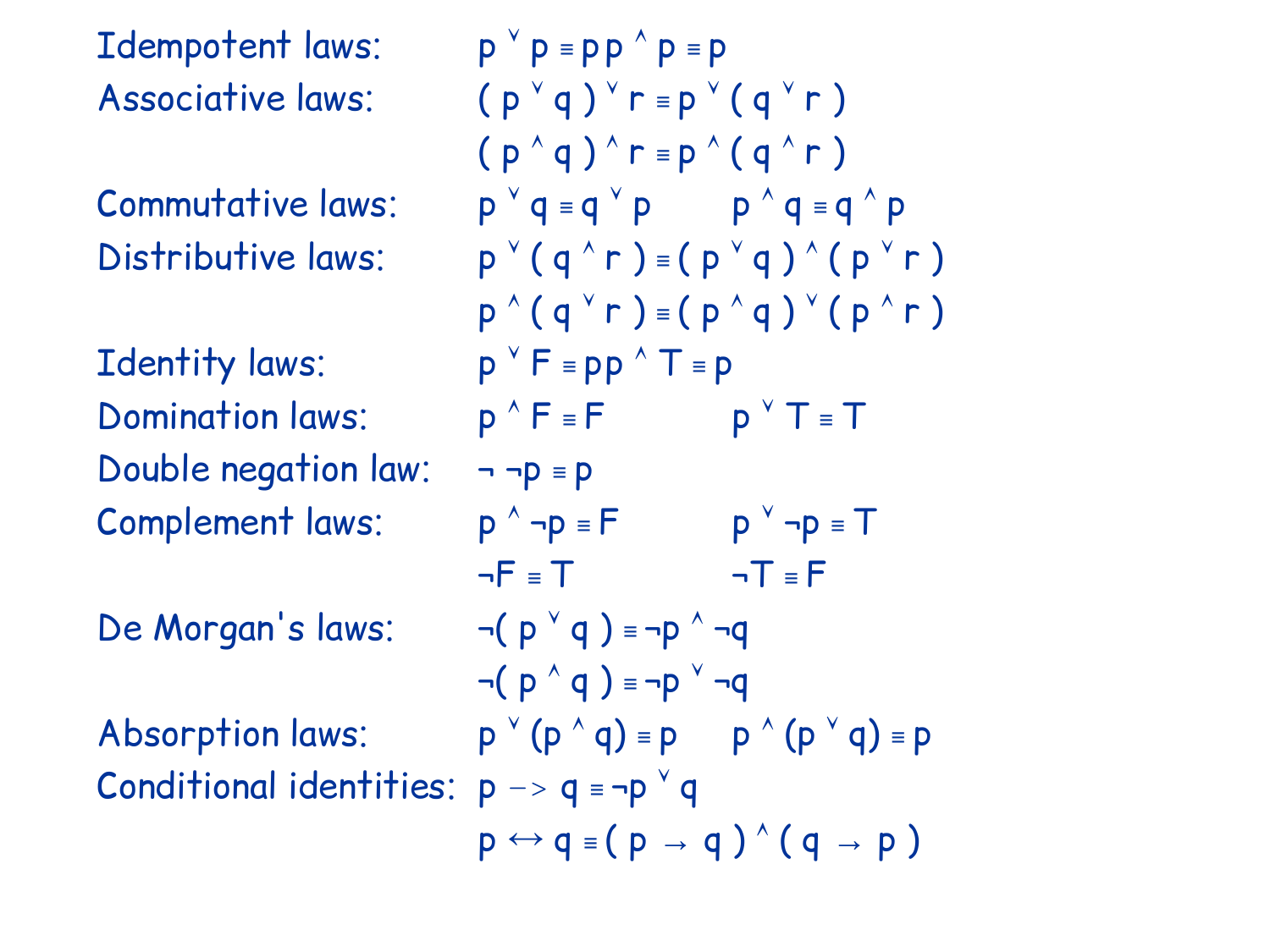

Idempotent laws:	p ∨ p ≡ p	p ∧ p ≡ p
Associative laws:	( p ∨ q ) ∨ r ≡ p ∨ ( q ∨ r )
			( p ∧ q ) ∧ r ≡ p ∧ ( q ∧ r )
Commutative laws:	p ∨ q ≡ q ∨ p	p ∧ q ≡ q ∧ p
Distributive laws:	p ∨ ( q ∧ r ) ≡ ( p ∨ q ) ∧ ( p ∨ r )
			p ∧ ( q ∨ r ) ≡ ( p ∧ q ) ∨ ( p ∧ r )
Identity laws:		p ∨ F ≡ p	p ∧ T ≡ p
Domination laws:	p ∧ F ≡ F	p ∨ T ≡ T
Double negation law:	¬ ¬p ≡ p
Complement laws:	p ∧ ¬p ≡ F     	p ∨ ¬p ≡ T
			¬F ≡ T		¬T ≡ F
De Morgan's laws:	¬( p ∨ q ) ≡ ¬p ∧ ¬q
			¬( p ∧ q ) ≡ ¬p ∨ ¬q
Absorption laws:	p ∨ (p ∧ q) ≡ p	p ∧ (p ∨ q) ≡ p
Conditional identities:	p -> q ≡ ¬p ∨ q
			p ↔ q ≡ ( p → q ) ∧ ( q → p )